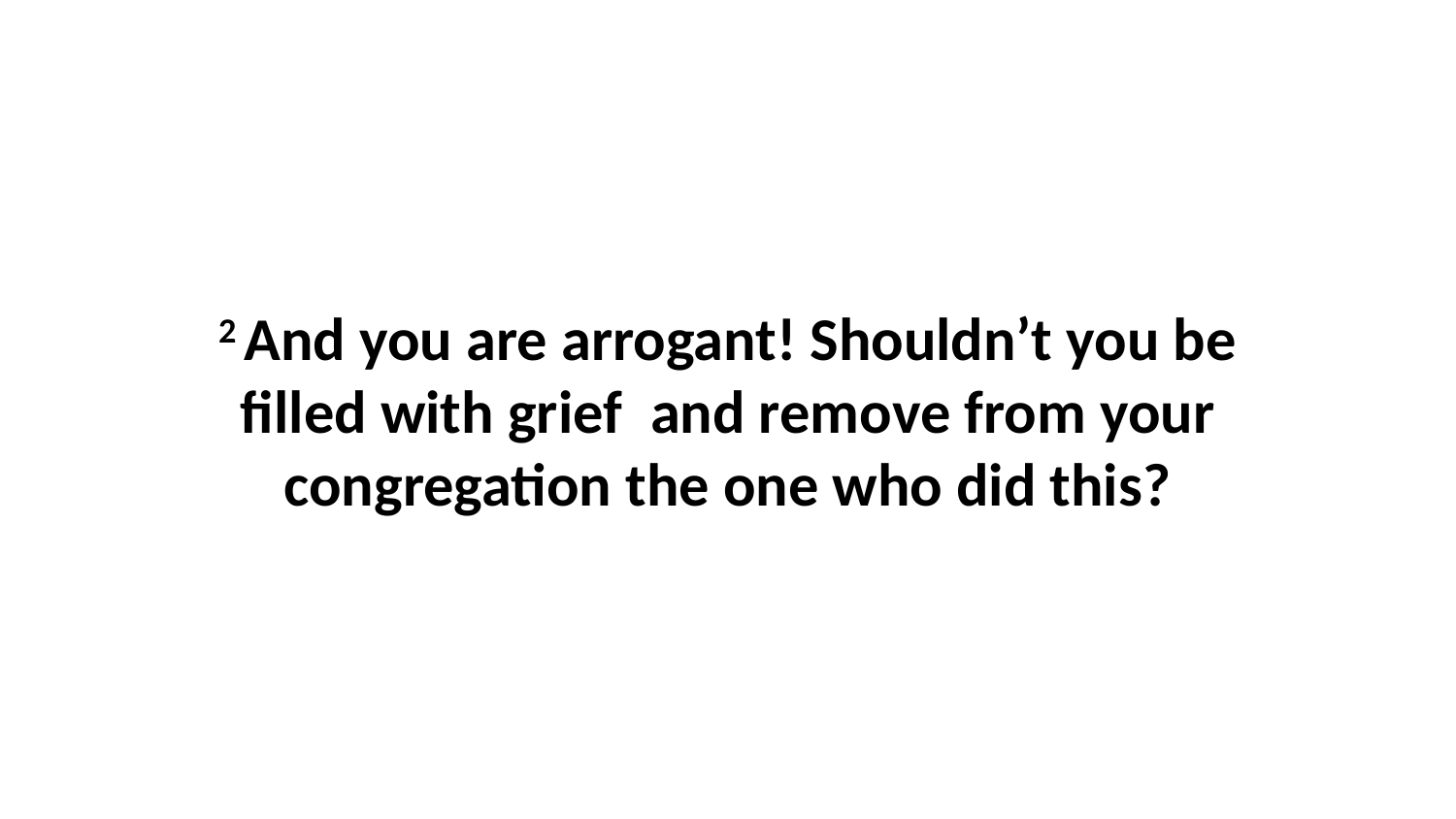

2 And you are arrogant! Shouldn’t you be filled with grief  and remove from your congregation the one who did this?